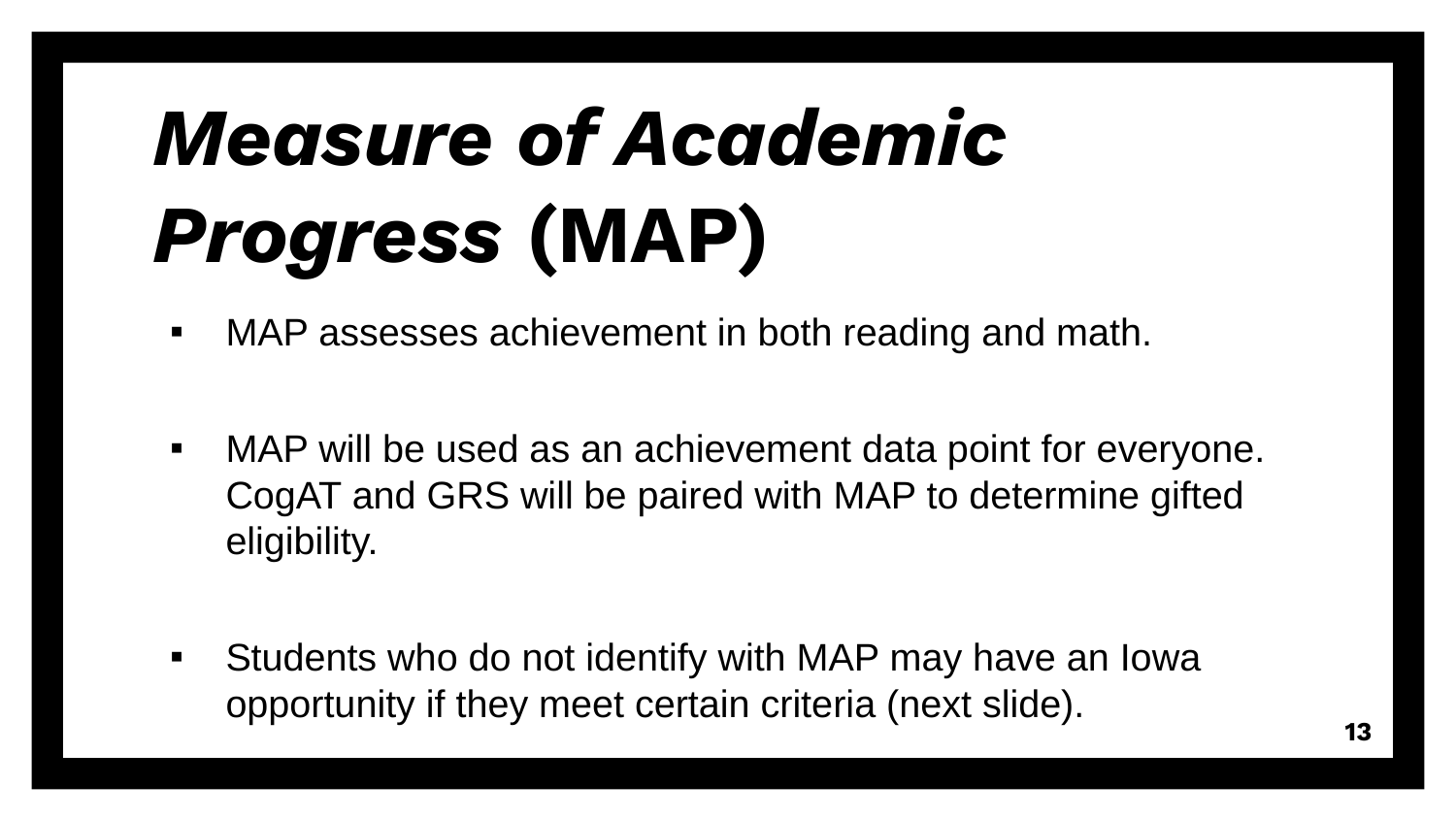

# Measure of Academic Progress (MAP)
MAP assesses achievement in both reading and math.

MAP will be used as an achievement data point for everyone.  CogAT and GRS will be paired with MAP to determine gifted eligibility.

Students who do not identify with MAP may have an Iowa opportunity if they meet certain criteria (next slide).

13